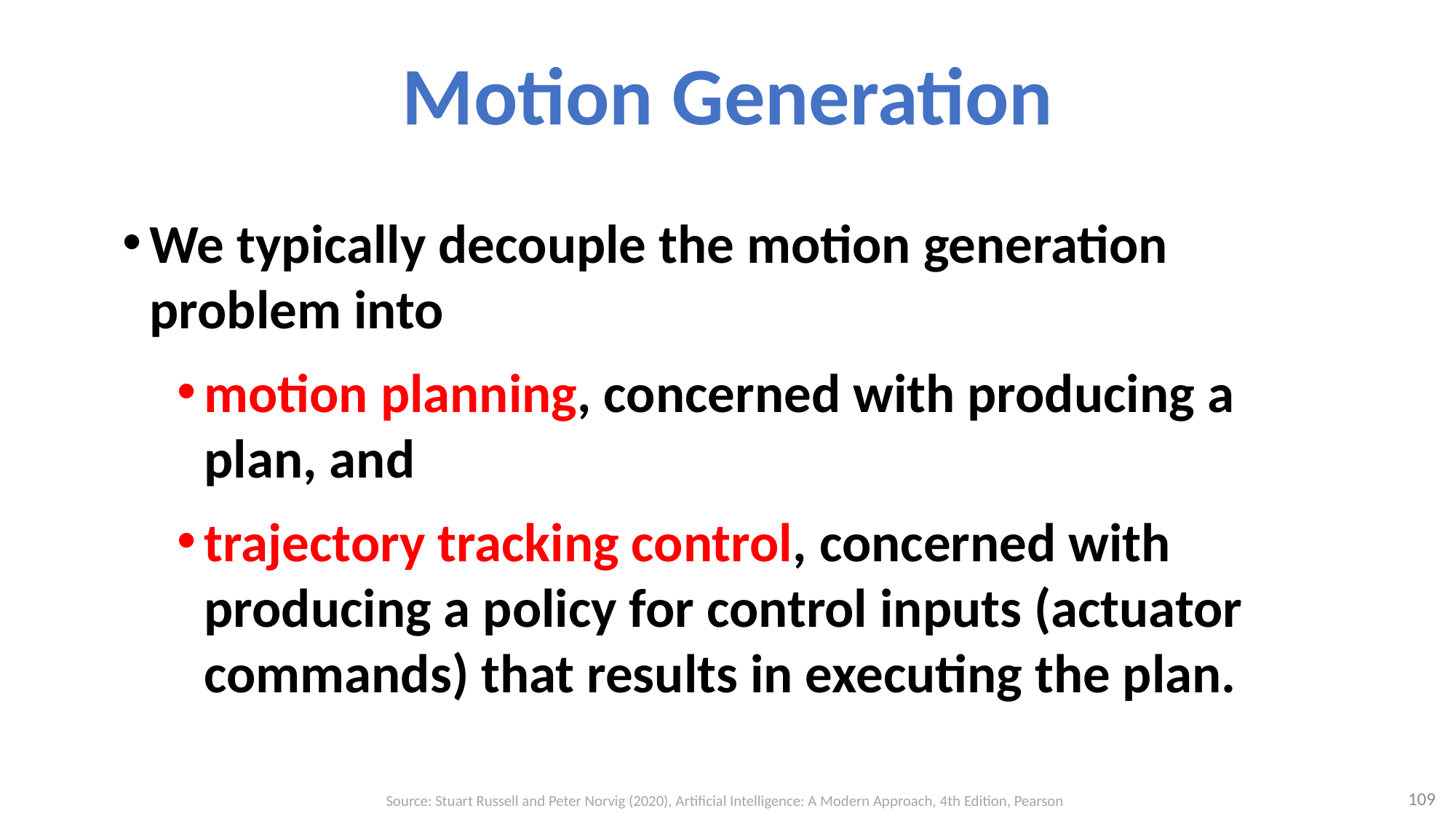

# Motion Generation
We typically decouple the motion generation problem into
motion planning, concerned with producing a plan, and
trajectory tracking control, concerned with producing a policy for control inputs (actuator commands) that results in executing the plan.
109
Source: Stuart Russell and Peter Norvig (2020), Artificial Intelligence: A Modern Approach, 4th Edition, Pearson